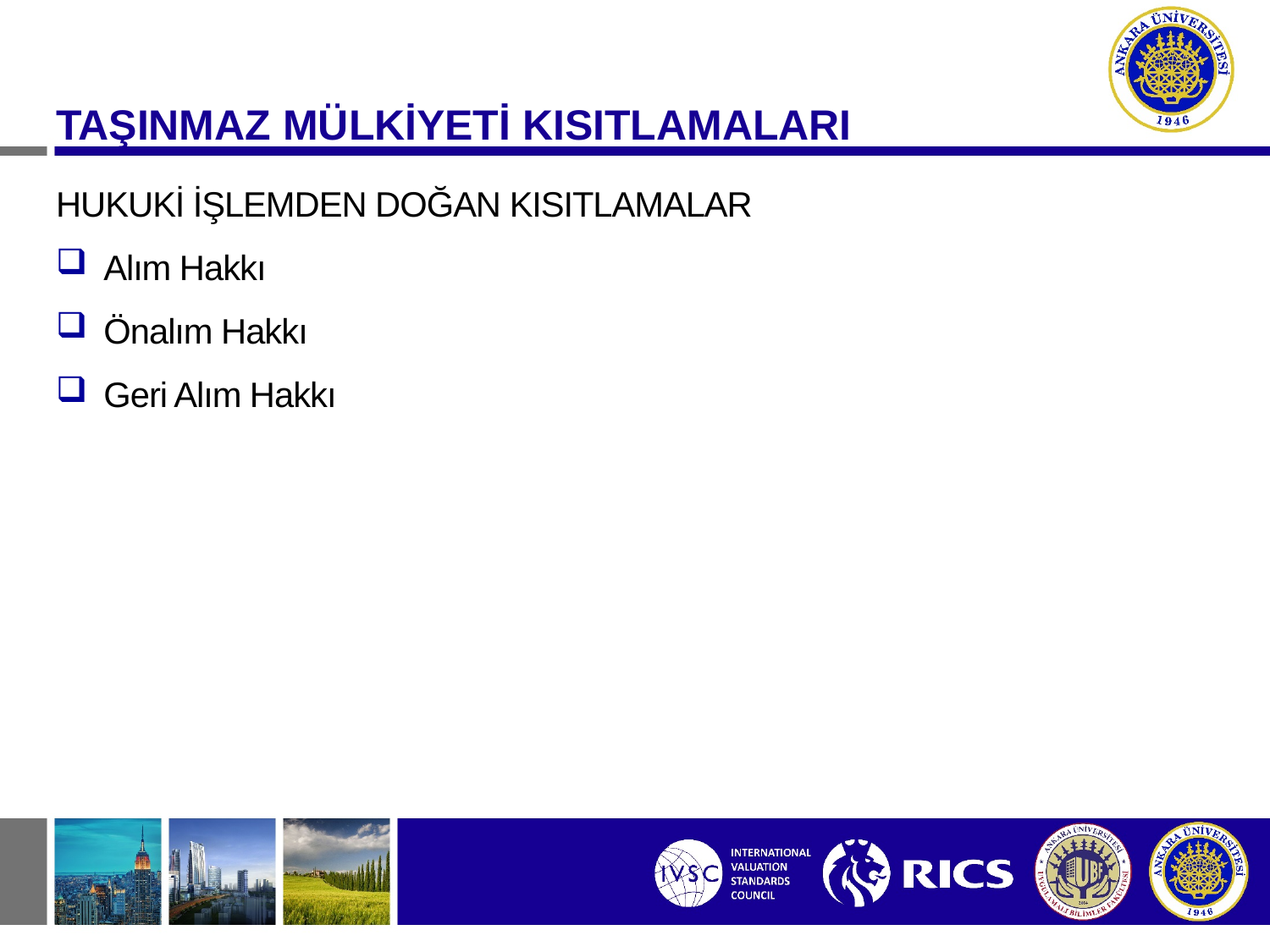

TAŞINMAZ MÜLKİYETİ KISITLAMALARI
HUKUKİ İŞLEMDEN DOĞAN KISITLAMALAR
Alım Hakkı
Önalım Hakkı
Geri Alım Hakkı